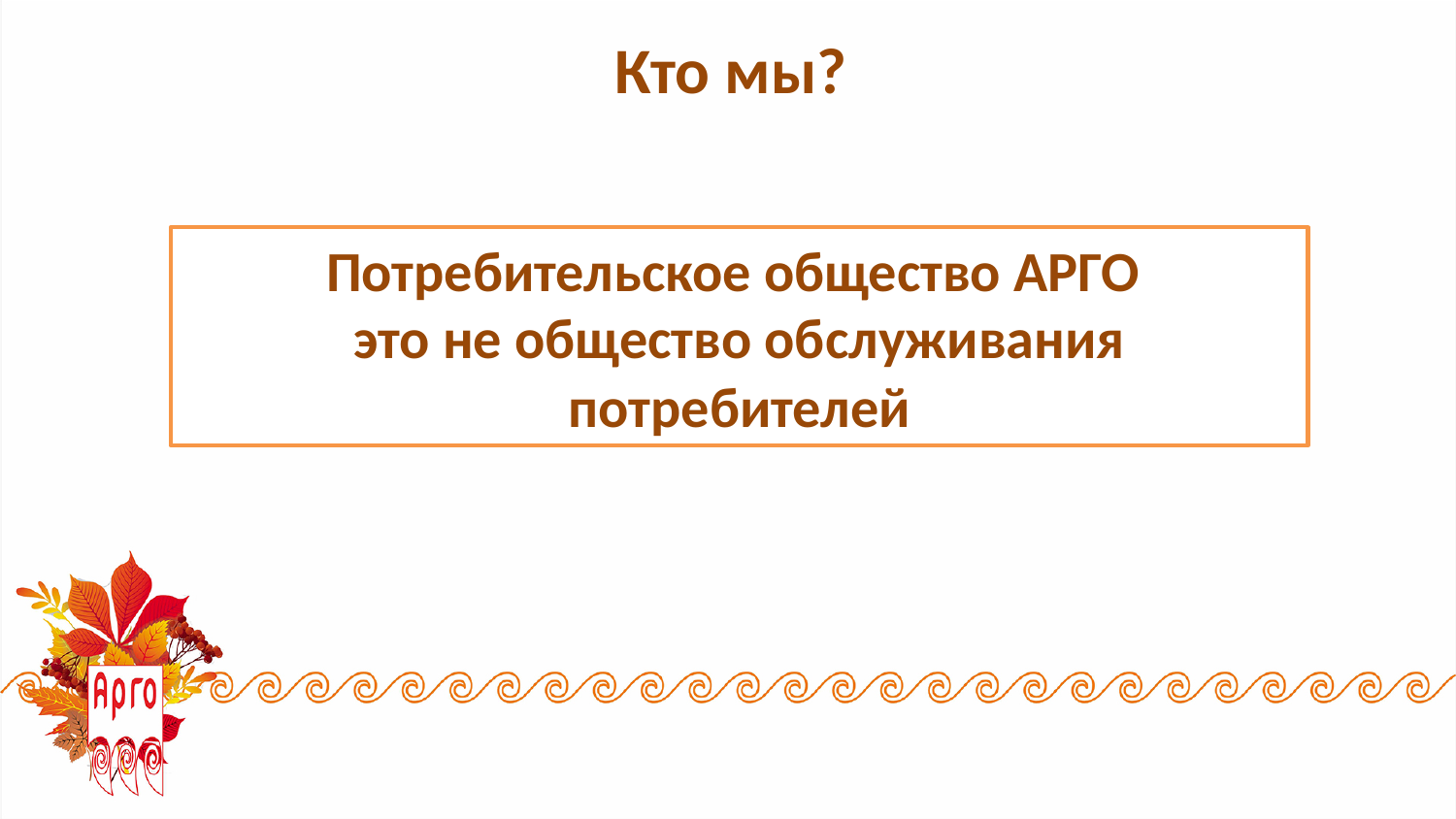

Кто мы?
Потребительское общество АРГО
это не общество обслуживания потребителей